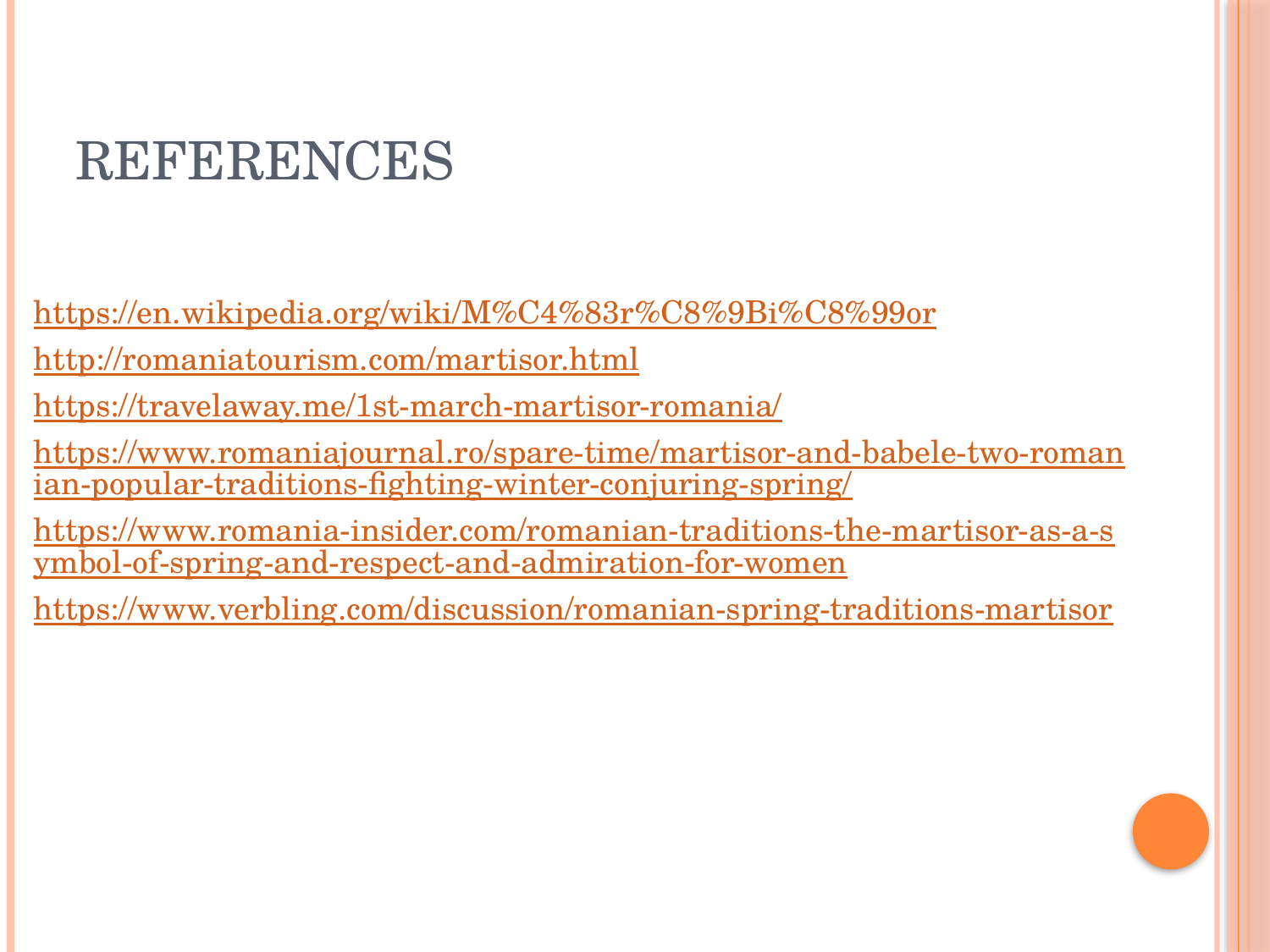

# references
https://en.wikipedia.org/wiki/M%C4%83r%C8%9Bi%C8%99or
http://romaniatourism.com/martisor.html
https://travelaway.me/1st-march-martisor-romania/
https://www.romaniajournal.ro/spare-time/martisor-and-babele-two-romanian-popular-traditions-fighting-winter-conjuring-spring/
https://www.romania-insider.com/romanian-traditions-the-martisor-as-a-symbol-of-spring-and-respect-and-admiration-for-women
https://www.verbling.com/discussion/romanian-spring-traditions-martisor